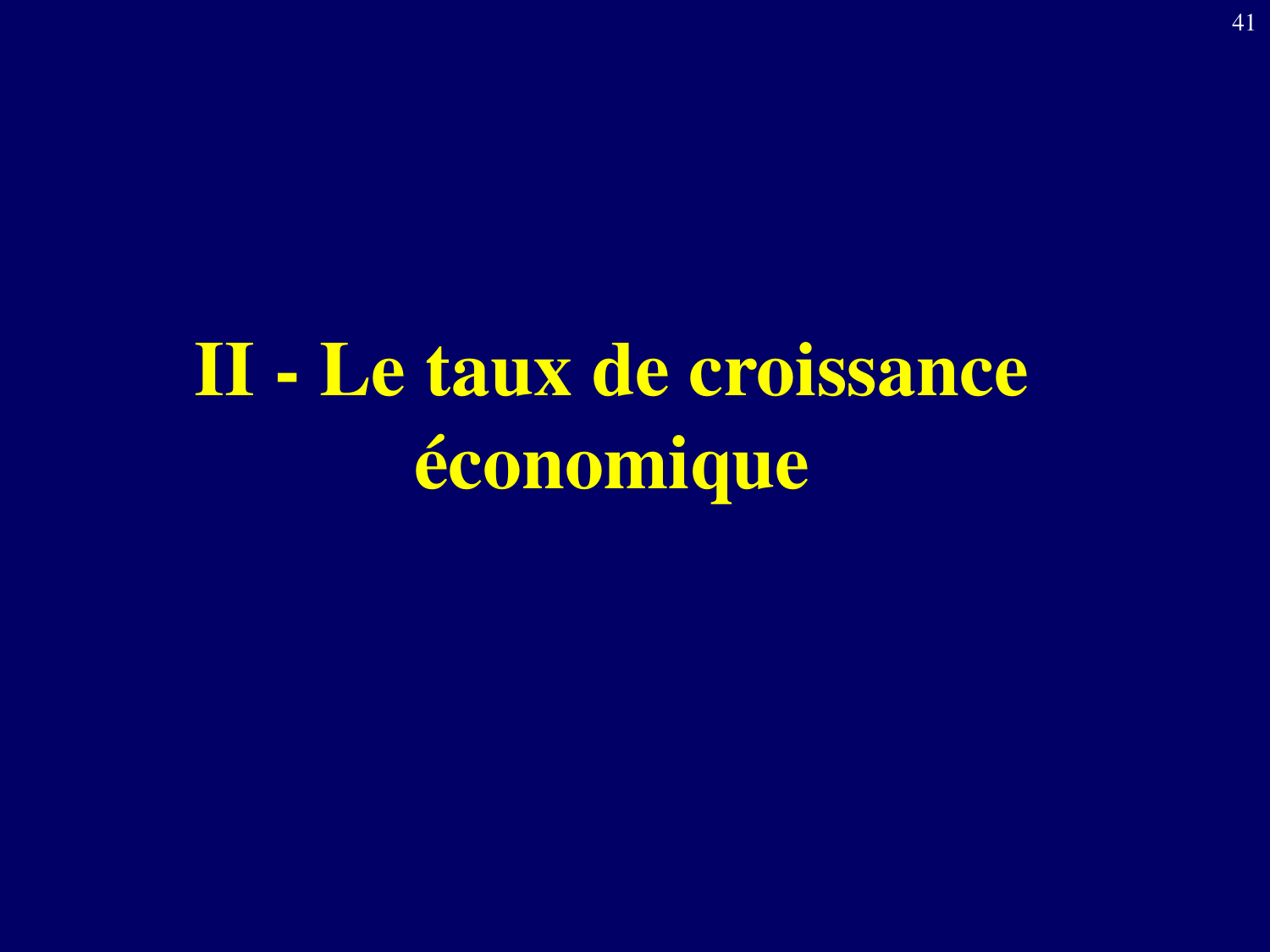

41
# II - Le taux de croissance économique